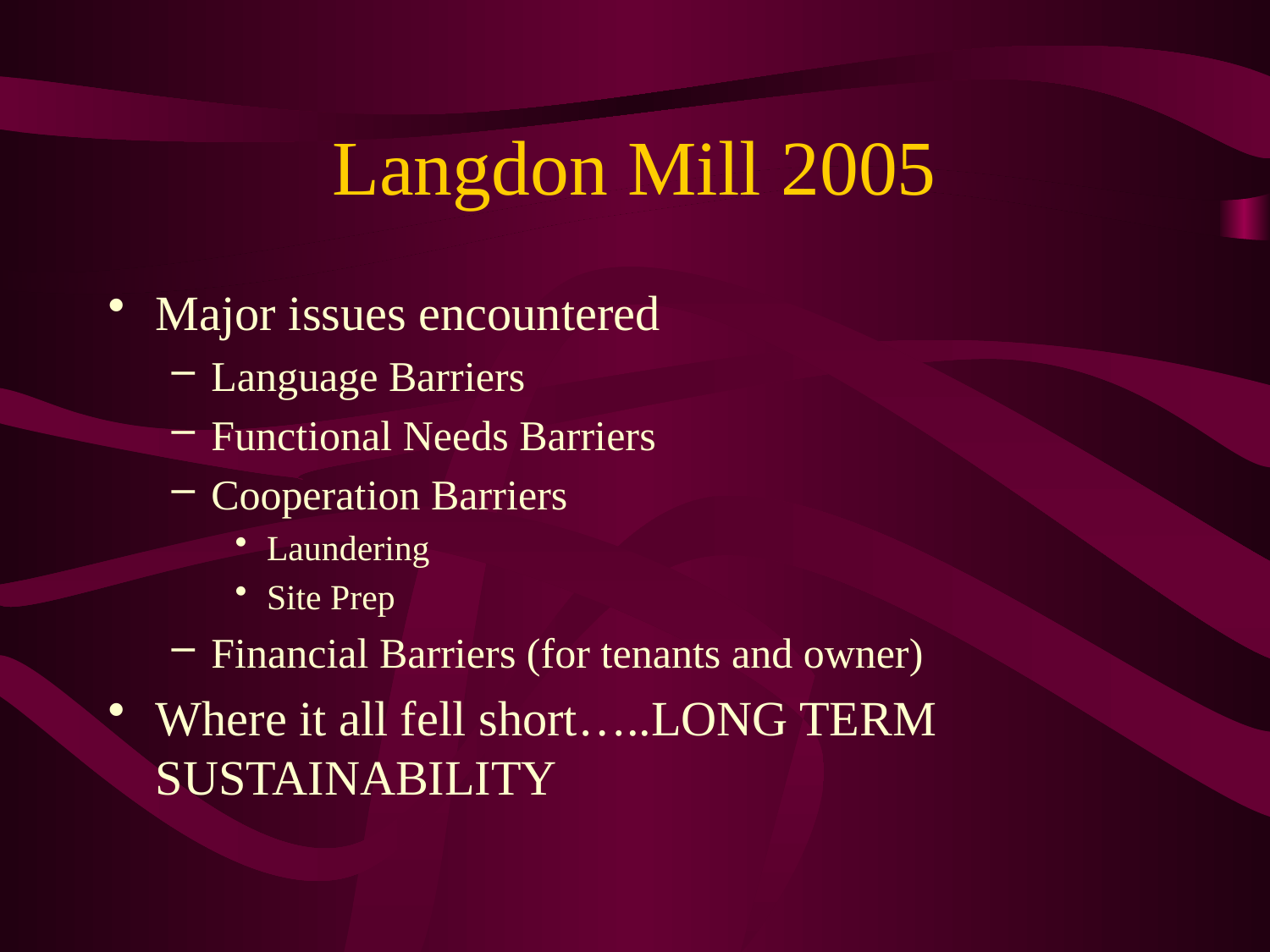

# Langdon Mill 2005
Major issues encountered
Language Barriers
Functional Needs Barriers
Cooperation Barriers
Laundering
Site Prep
Financial Barriers (for tenants and owner)
Where it all fell short…..LONG TERM SUSTAINABILITY